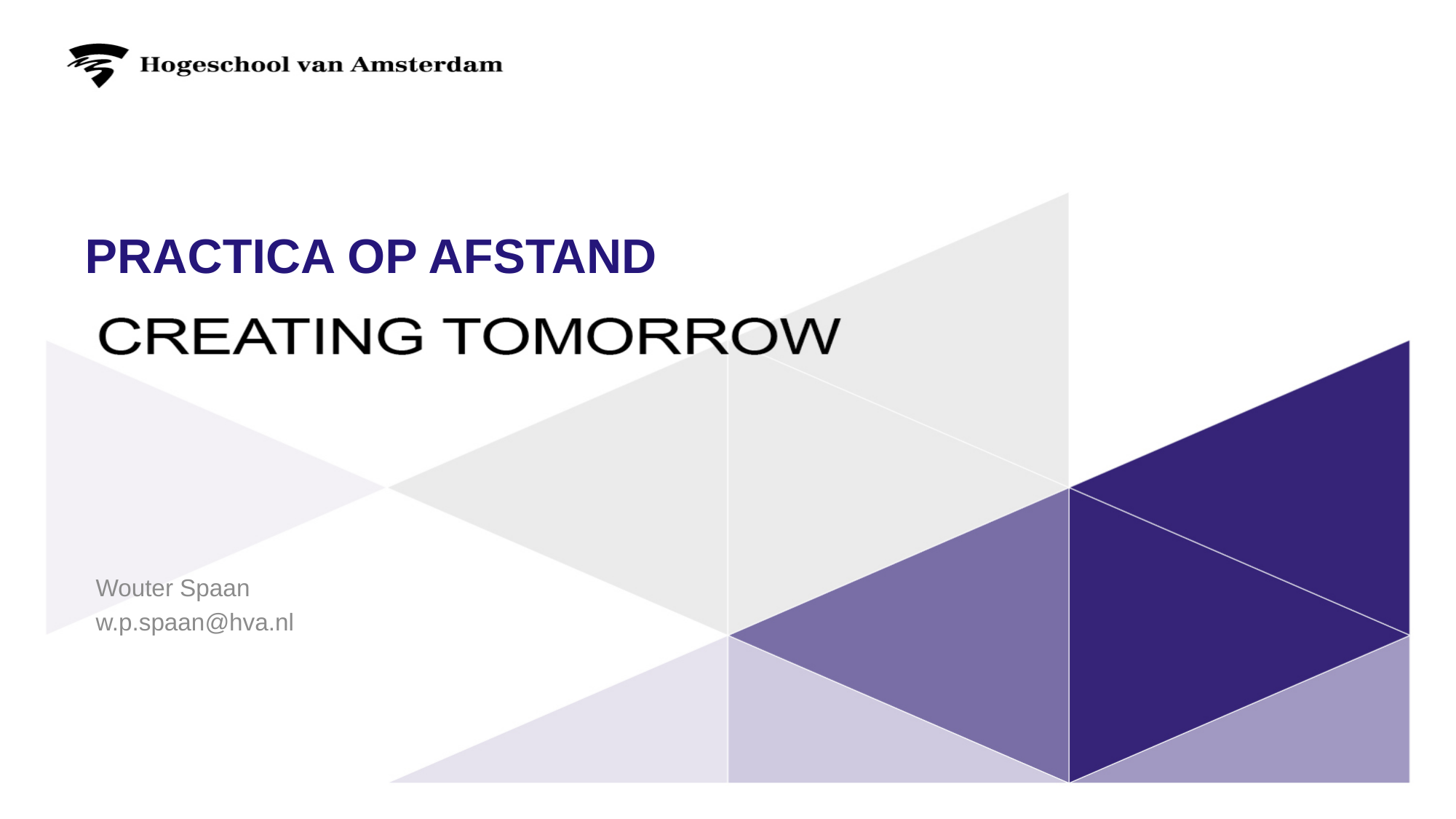

# Practica op afstand

Wouter Spaan
w.p.spaan@hva.nl
1